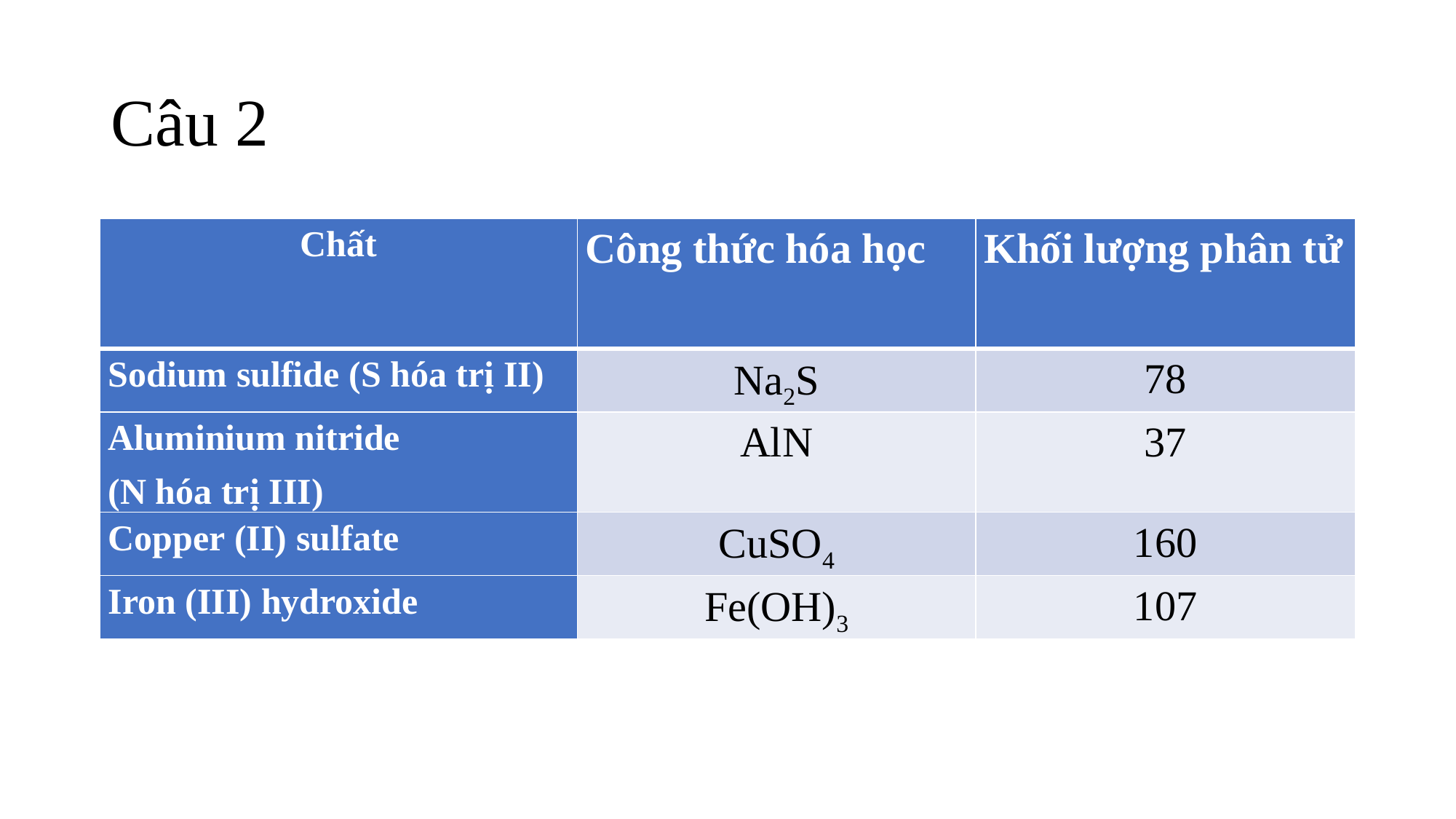

# Câu 2
| Chất | Công thức hóa học | Khối lượng phân tử |
| --- | --- | --- |
| Sodium sulfide (S hóa trị II) | Na2S | 78 |
| Aluminium nitride  (N hóa trị III) | AlN | 37 |
| Copper (II) sulfate | CuSO4 | 160 |
| Iron (III) hydroxide | Fe(OH)3 | 107 |